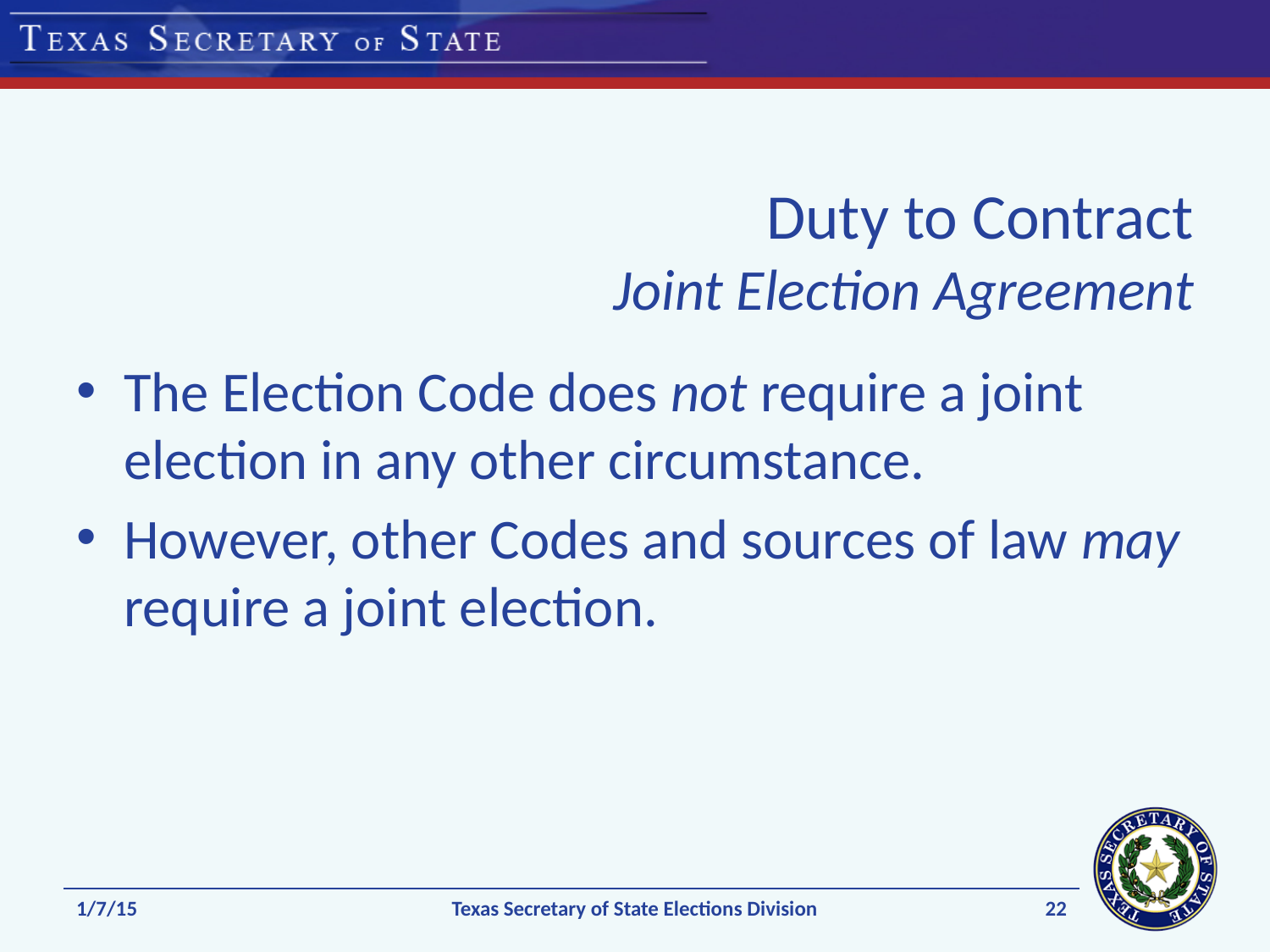

# Duty to Contract Joint Election Agreement
The Election Code does not require a joint election in any other circumstance.
However, other Codes and sources of law may require a joint election.
22
1/7/15
Texas Secretary of State Elections Division